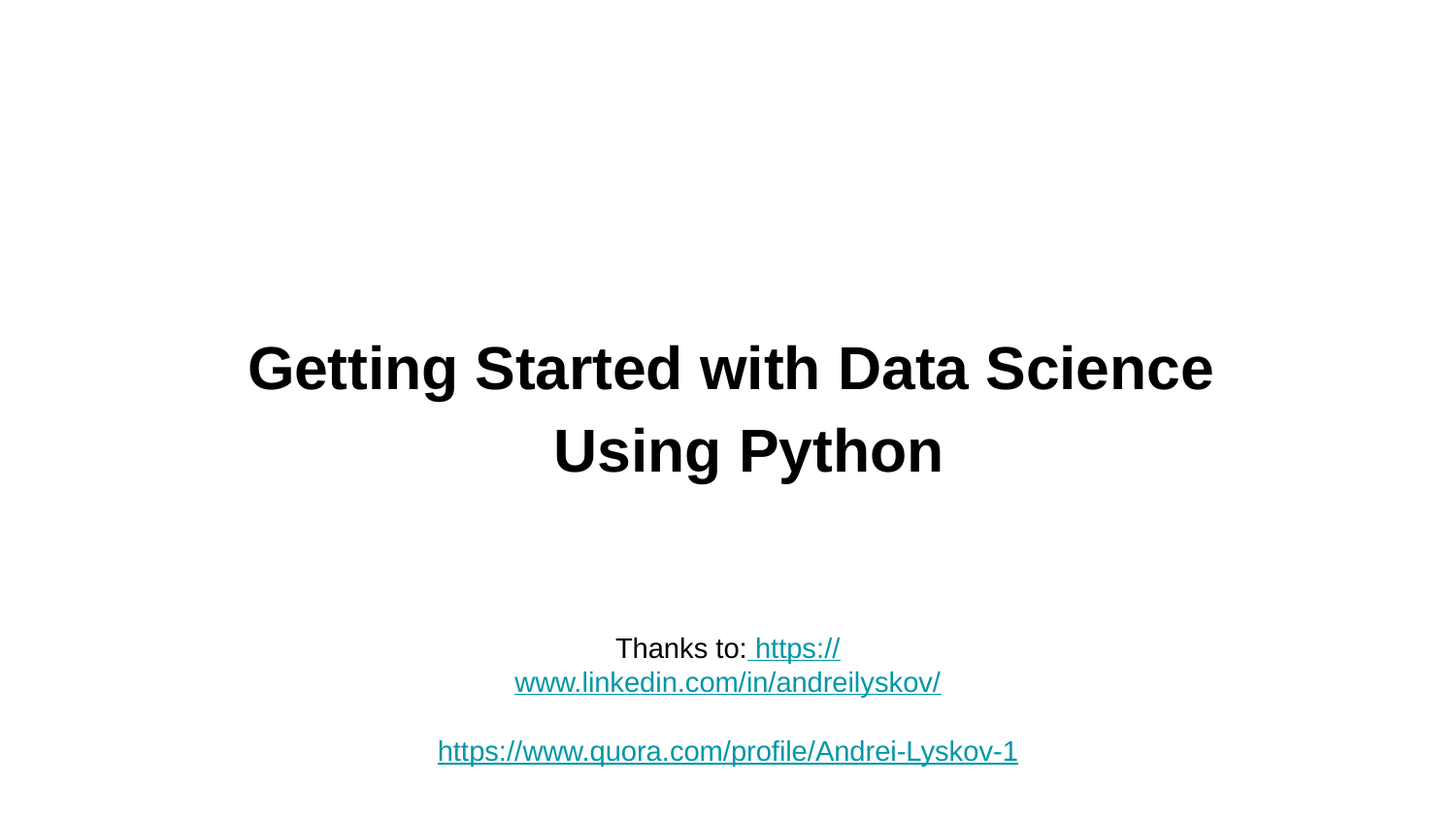

# Getting Started with Data Science  Using Python
Thanks to: https://www.linkedin.com/in/andreilyskov/

https://www.quora.com/profile/Andrei-Lyskov-1